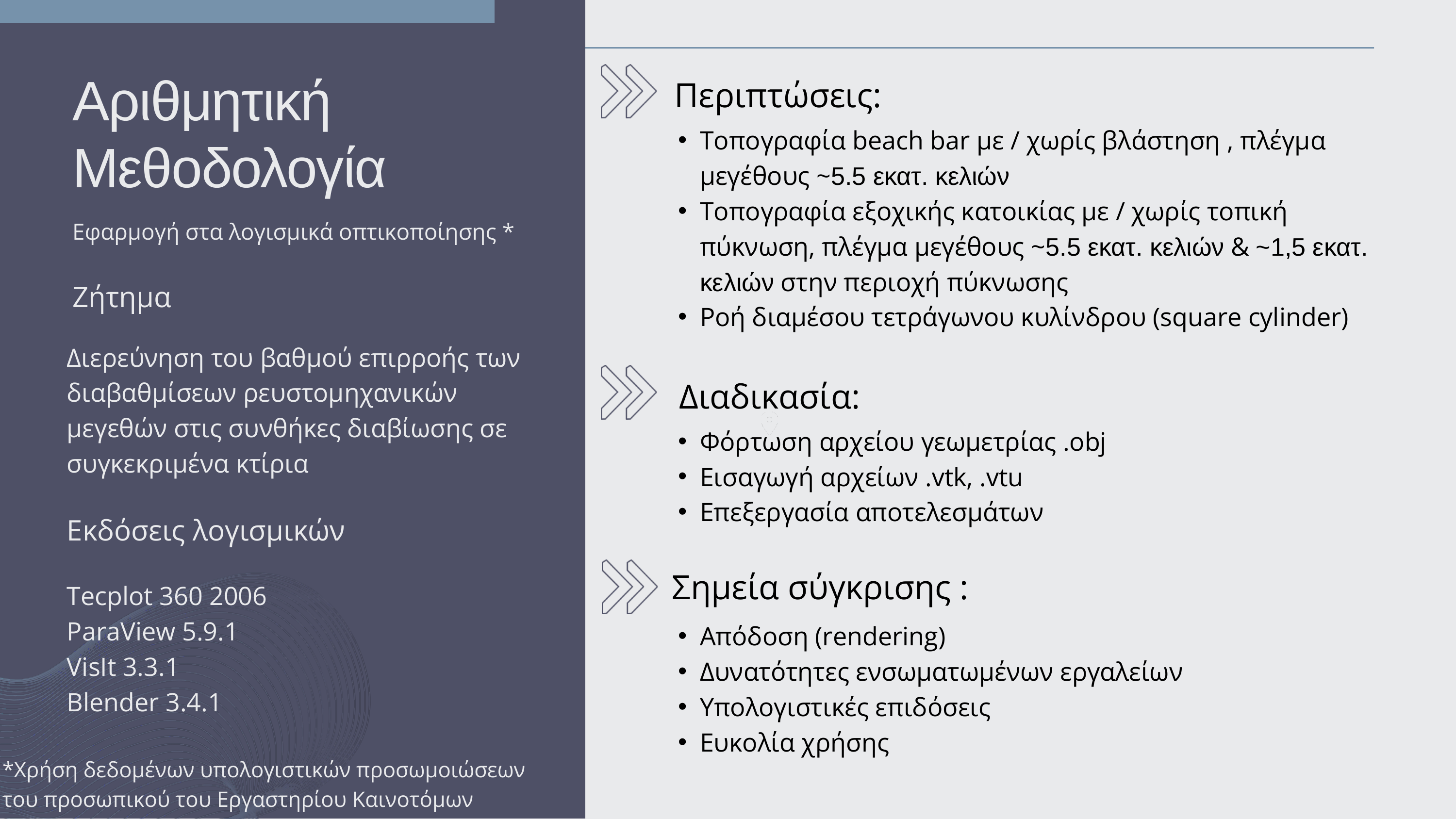

Περιπτώσεις:
Τοπογραφία beach bar με / χωρίς βλάστηση , πλέγμα μεγέθους ~5.5 εκατ. κελιών
Τοπογραφία εξοχικής κατοικίας με / χωρίς τοπική πύκνωση, πλέγμα μεγέθους ~5.5 εκατ. κελιών & ~1,5 εκατ. κελιών στην περιοχή πύκνωσης
Ροή διαμέσου τετράγωνου κυλίνδρου (square cylinder)
Αριθμητική Μεθοδολογία

Εφαρμογή στα λογισμικά οπτικοποίησης *
Ζήτημα

Διερεύνηση του βαθμού επιρροής των διαβαθμίσεων ρευστομηχανικών μεγεθών στις συνθήκες διαβίωσης σε συγκεκριμένα κτίρια

Διαδικασία:

Φόρτωση αρχείου γεωμετρίας .obj
Εισαγωγή αρχείων .vtk, .vtu
Επεξεργασία αποτελεσμάτων
Εκδόσεις λογισμικών

Σημεία σύγκρισης :
Απόδοση (rendering)
Δυνατότητες ενσωματωμένων εργαλείων
Υπολογιστικές επιδόσεις
Ευκολία χρήσης

Tecplot 360 2006
ParaView 5.9.1
VisIt 3.3.1
Blender 3.4.1
*Χρήση δεδομένων υπολογιστικών προσωμοιώσεων του προσωπικού του Εργαστηρίου Καινοτόμων Περιβαλλοντικών Τεχνολογιών του ΕΜΠ